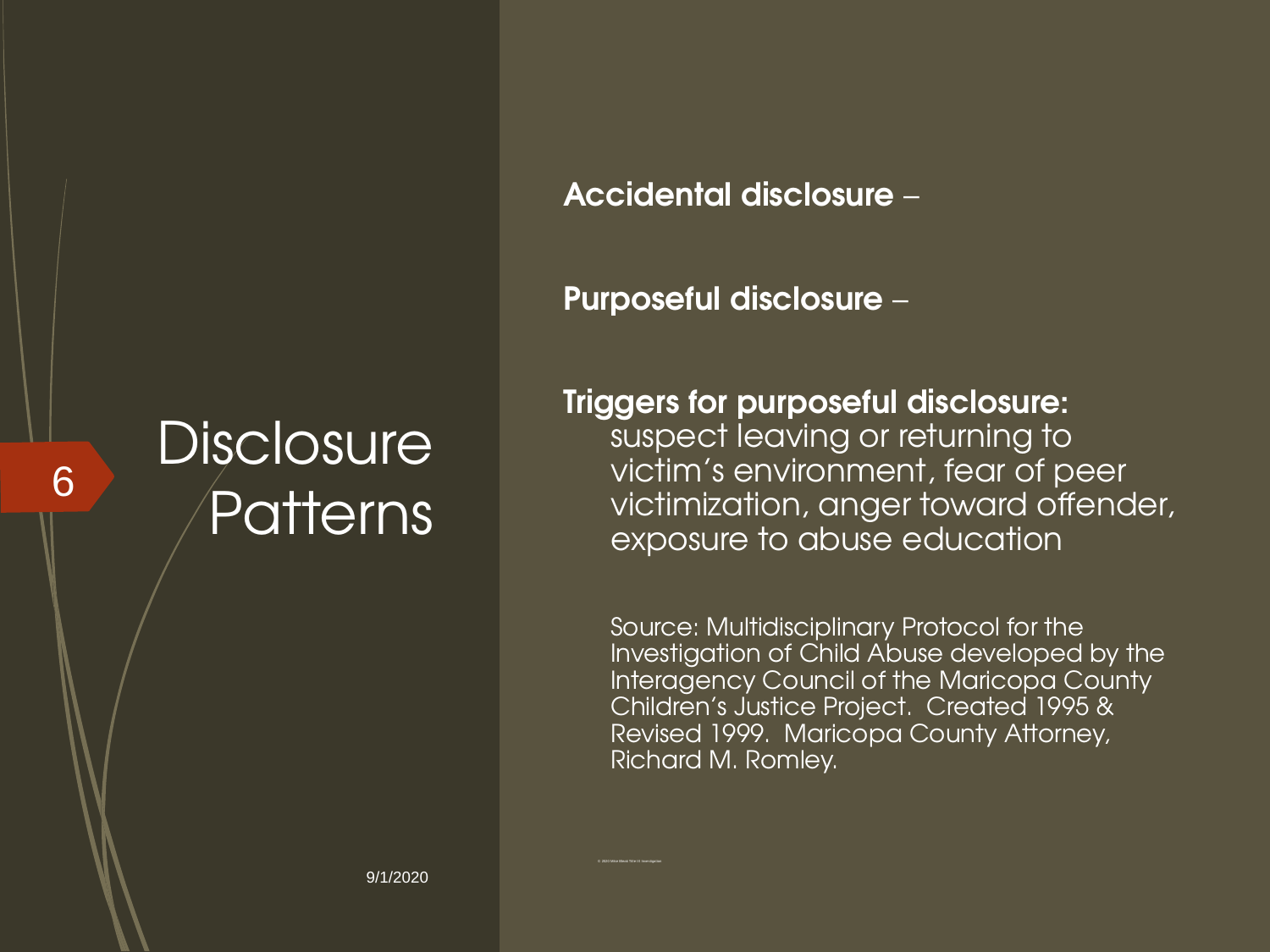

# Disclosure Patterns
Accidental disclosure –

Purposeful disclosure –

Triggers for purposeful disclosure:  suspect leaving or returning to victim’s environment, fear of peer victimization, anger toward offender, exposure to abuse education

	Source: Multidisciplinary Protocol for the Investigation of Child Abuse developed by the Interagency Council of the Maricopa County Children’s Justice Project.  Created 1995 & Revised 1999.  Maricopa County Attorney, Richard M. Romley.

6
9/1/2020
© 2020 Mike Bleak Title IX Investigation